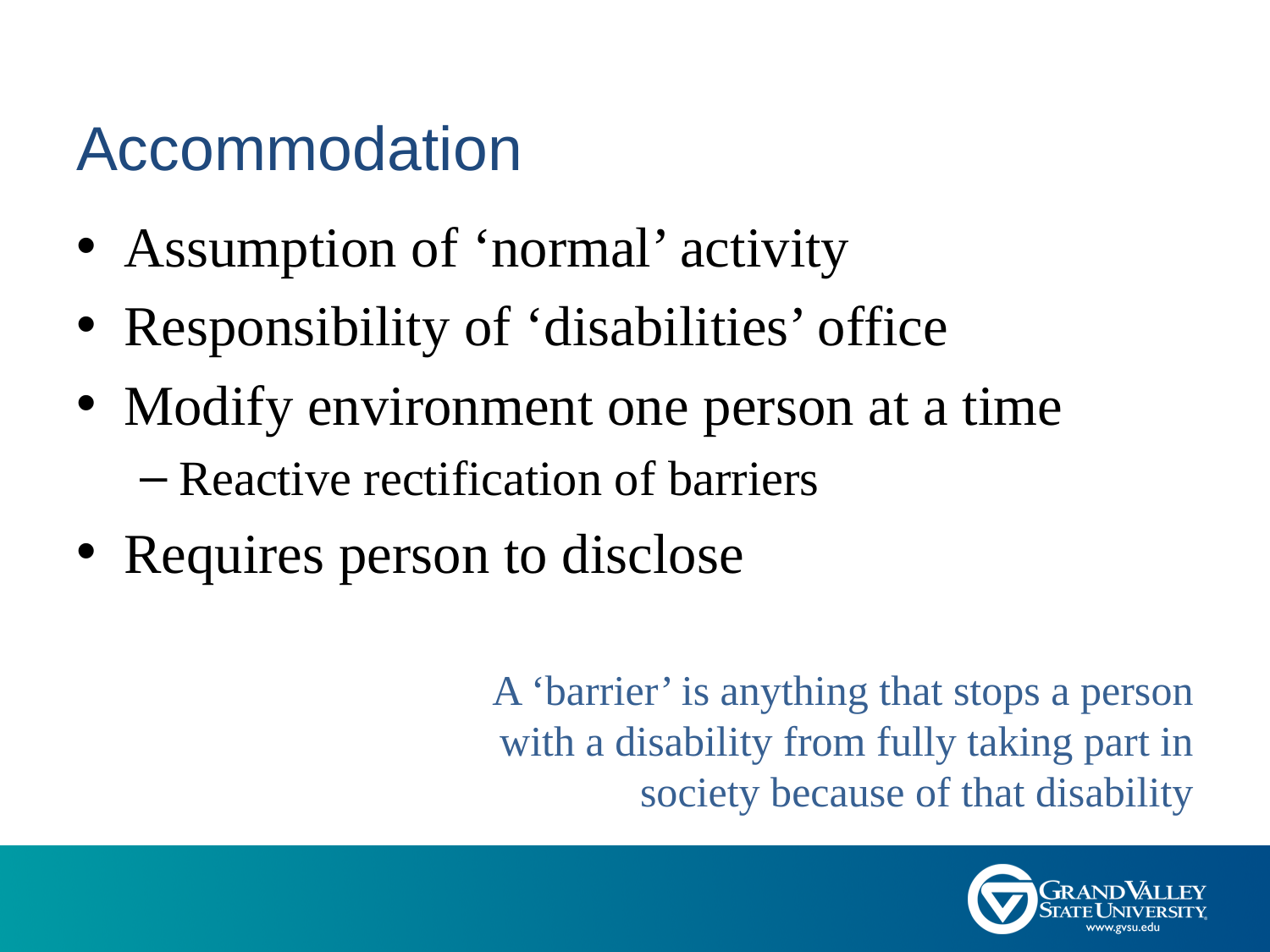

# Accommodation
Assumption of ‘normal’ activity
Responsibility of ‘disabilities’ office
Modify environment one person at a time
Reactive rectification of barriers
Requires person to disclose

 A ‘barrier’ is anything that stops a person with a disability from fully taking part in society because of that disability